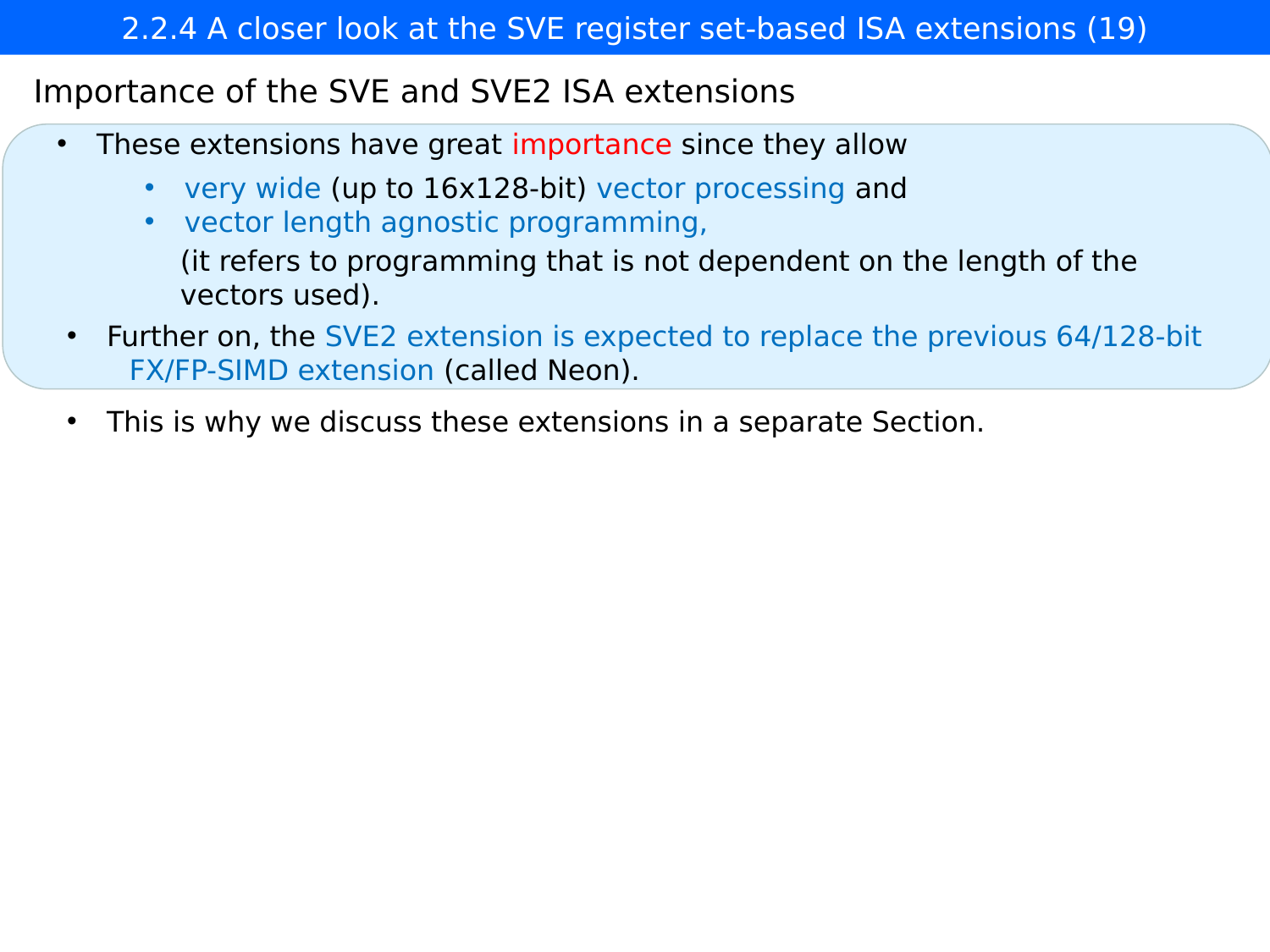

# 2.2.4 A closer look at the SVE register set-based ISA extensions (19)
Importance of the SVE and SVE2 ISA extensions
These extensions have great importance since they allow

very wide (up to 16x128-bit) vector processing and
vector length agnostic programming,
    (it refers to programming that is not dependent on the length of the
    vectors used).
Further on, the SVE2 extension is expected to replace the previous 64/128-bit
       FX/FP-SIMD extension (called Neon).
This is why we discuss these extensions in a separate Section.